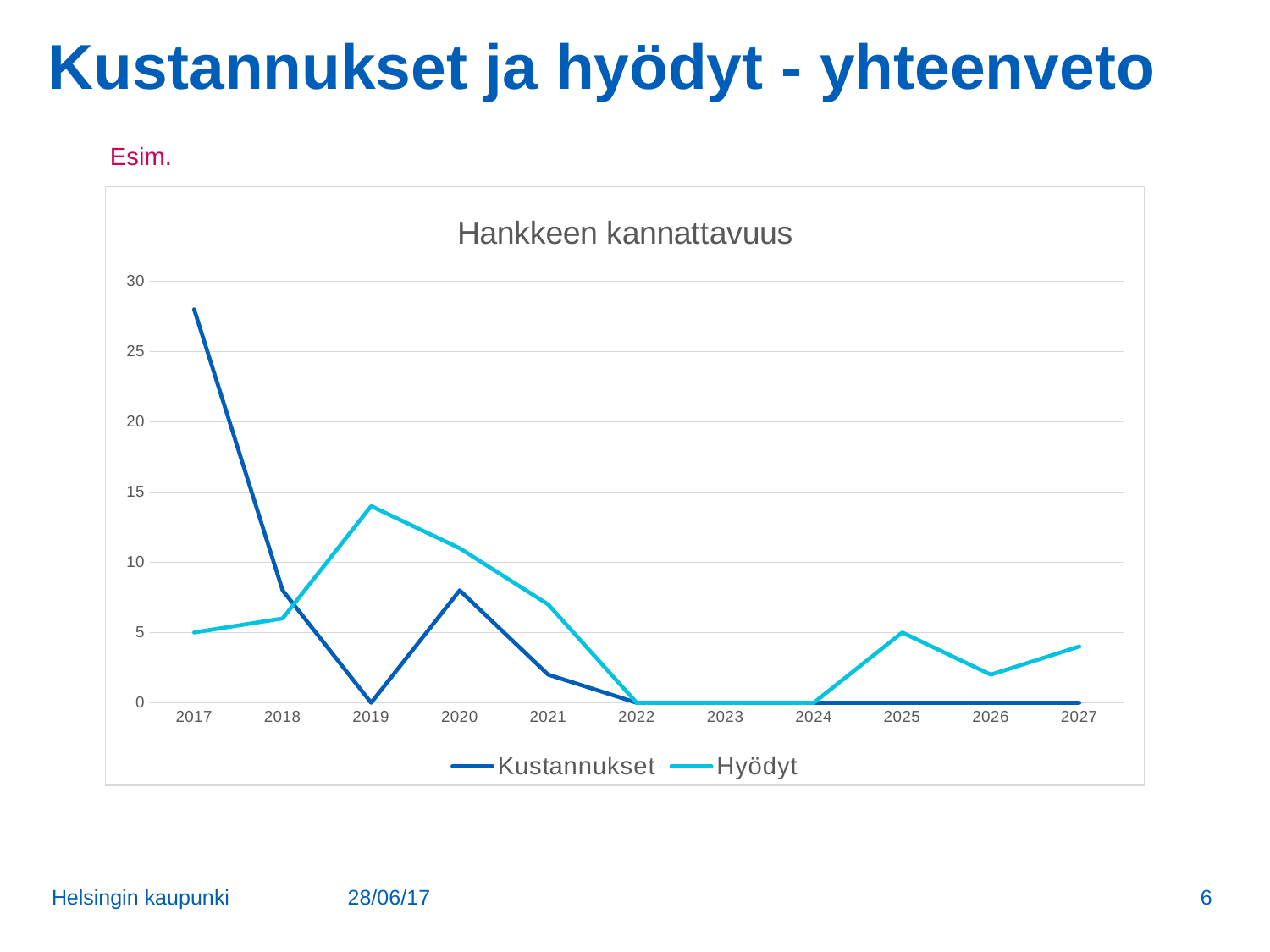

# Kustannukset ja hyödyt - yhteenveto
Esim.

### Chart: Hankkeen kannattavuus

| Category | Kustannukset | Hyödyt |
|---|---|---|
| 2017.0 | 28.0 | 5.0 |
| 2018.0 | 8.0 | 6.0 |
| 2019.0 | 0.0 | 14.0 |
| 2020.0 | 8.0 | 11.0 |
| 2021.0 | 2.0 | 7.0 |
| 2022.0 | 0.0 | 0.0 |
| 2023.0 | 0.0 | 0.0 |
| 2024.0 | 0.0 | 0.0 |
| 2025.0 | 0.0 | 5.0 |
| 2026.0 | 0.0 | 2.0 |
| 2027.0 | 0.0 | 4.0 |
Helsingin kaupunki
28/06/17
6